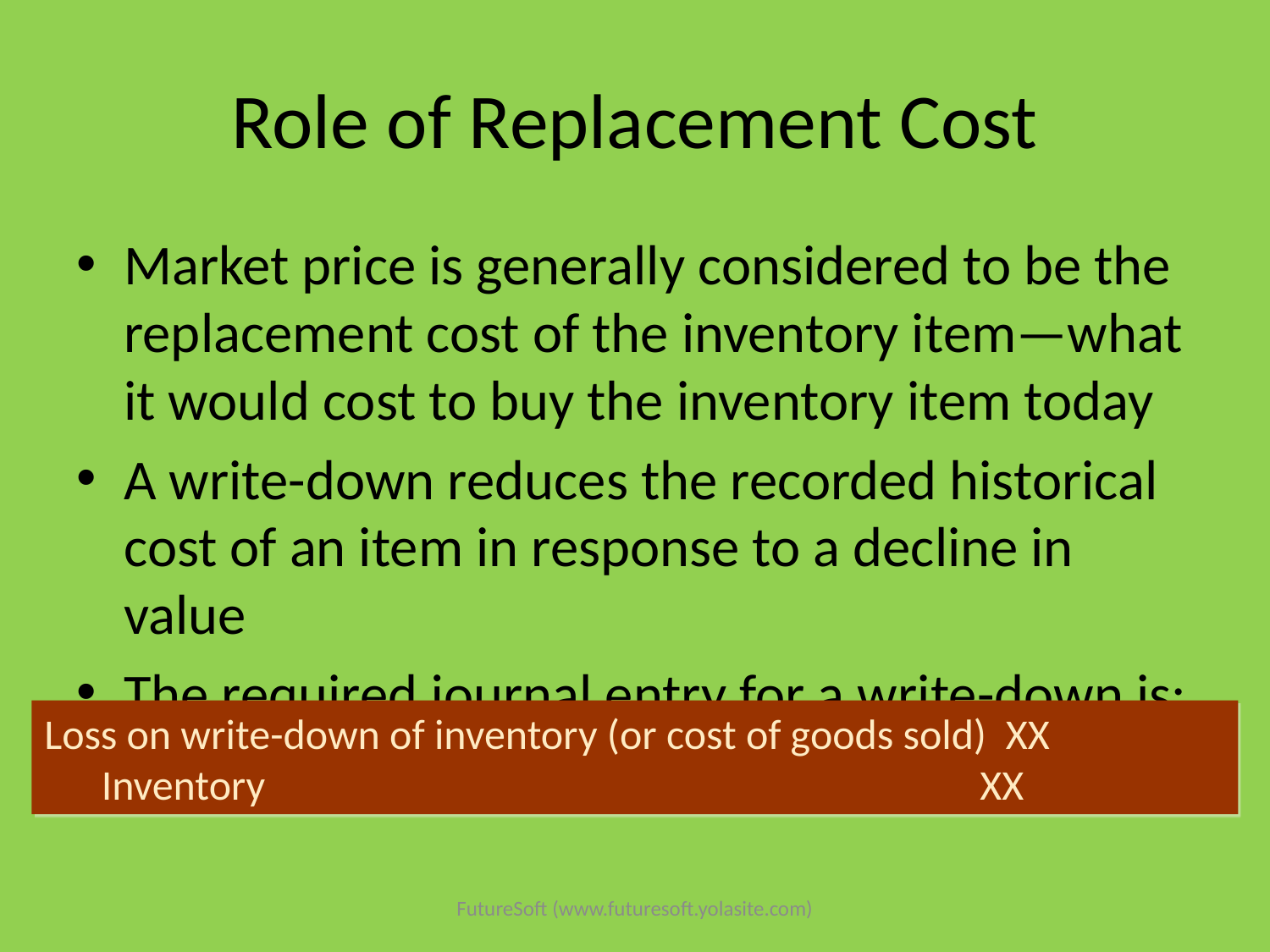

# Role of Replacement Cost
Market price is generally considered to be the replacement cost of the inventory item—what it would cost to buy the inventory item today
A write-down reduces the recorded historical cost of an item in response to a decline in value
The required journal entry for a write-down is:
Loss on write-down of inventory (or cost of goods sold)  XX
      Inventory                                                                           XX
FutureSoft (www.futuresoft.yolasite.com)